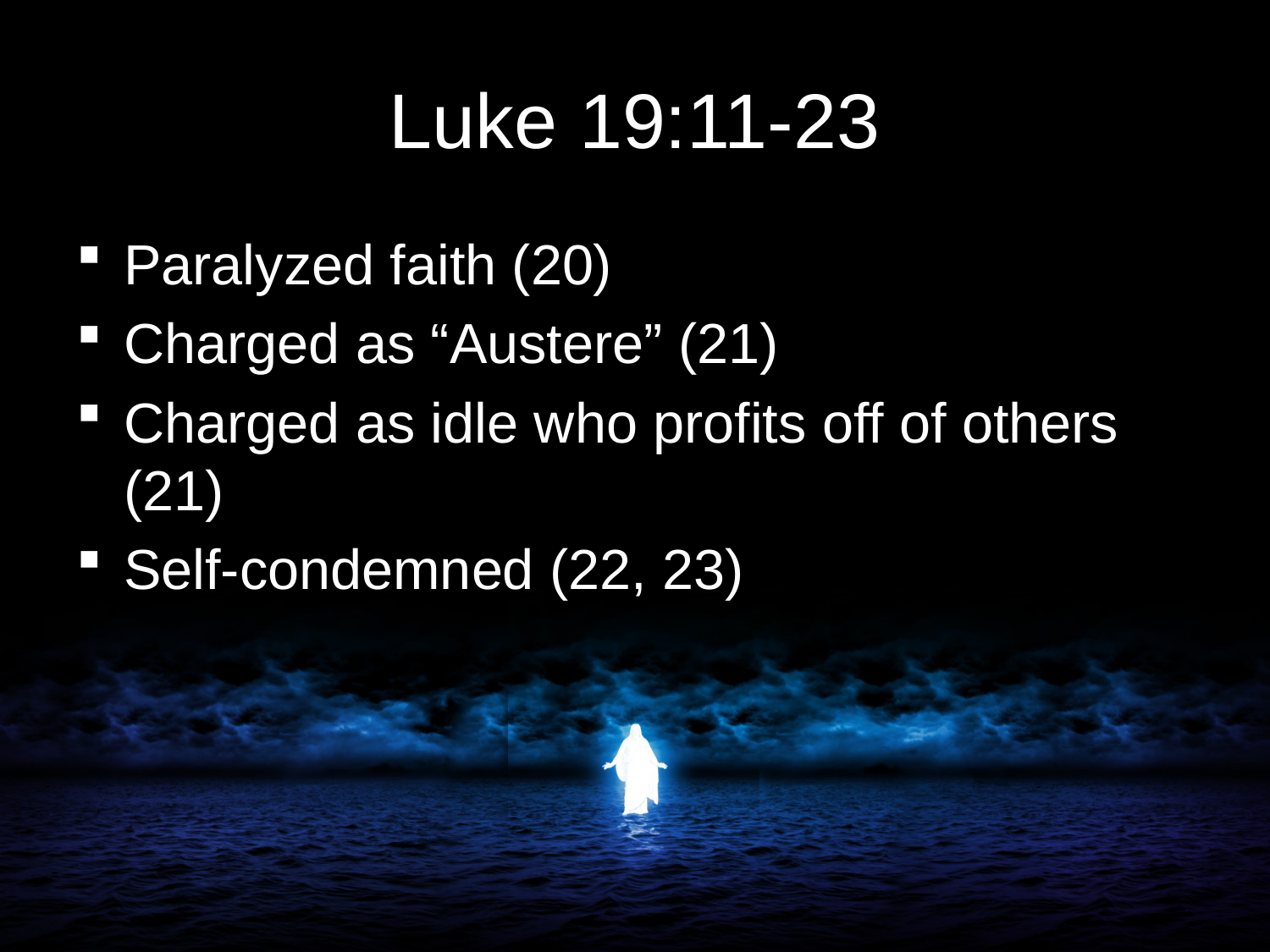

# Luke 19:11-23
Paralyzed faith (20)
Charged as “Austere” (21)
Charged as idle who profits off of others (21)
Self-condemned (22, 23)